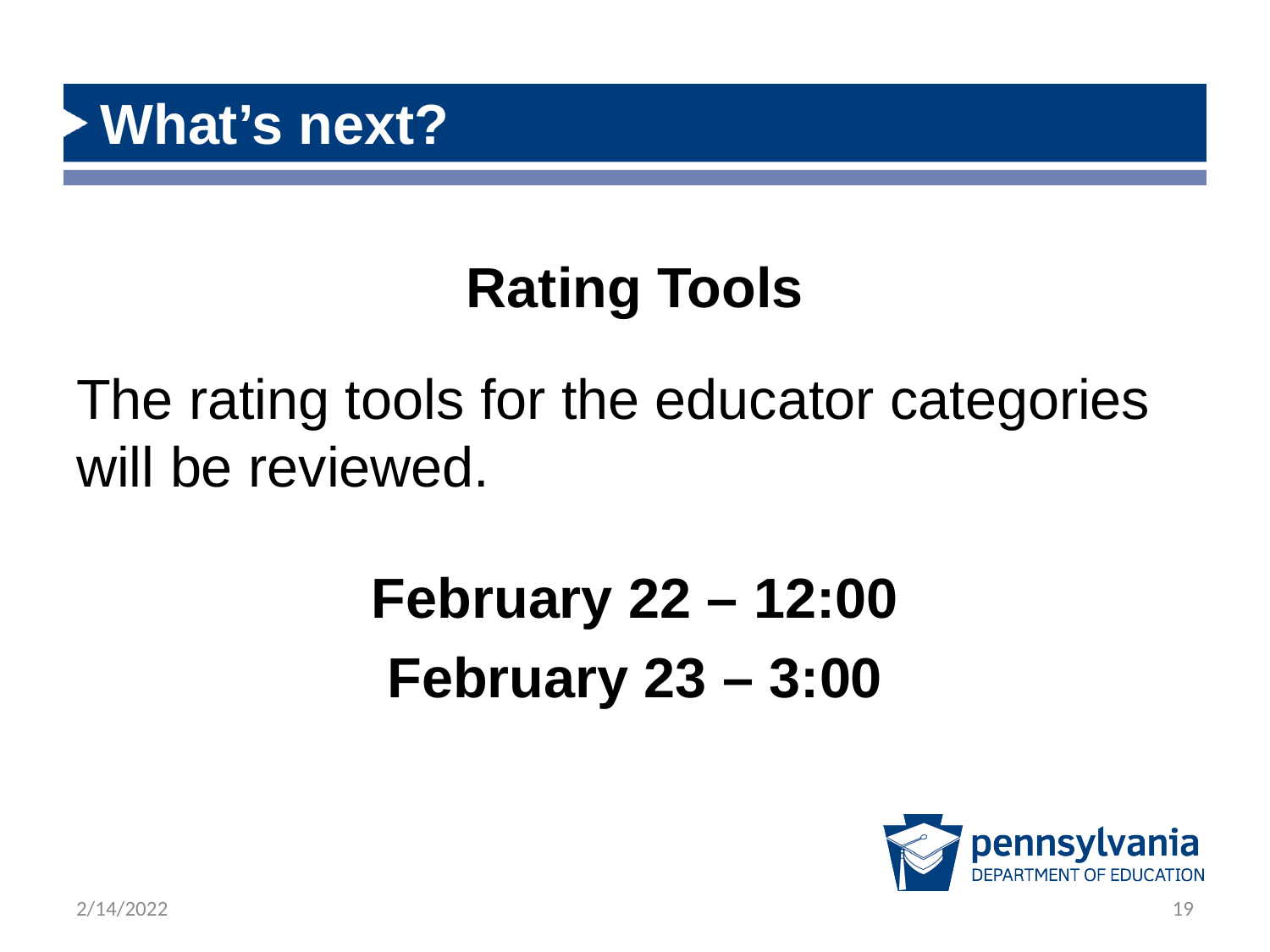

# What’s next?
Rating Tools
The rating tools for the educator categories will be reviewed.
February 22 – 12:00
February 23 – 3:00
2/14/2022
19